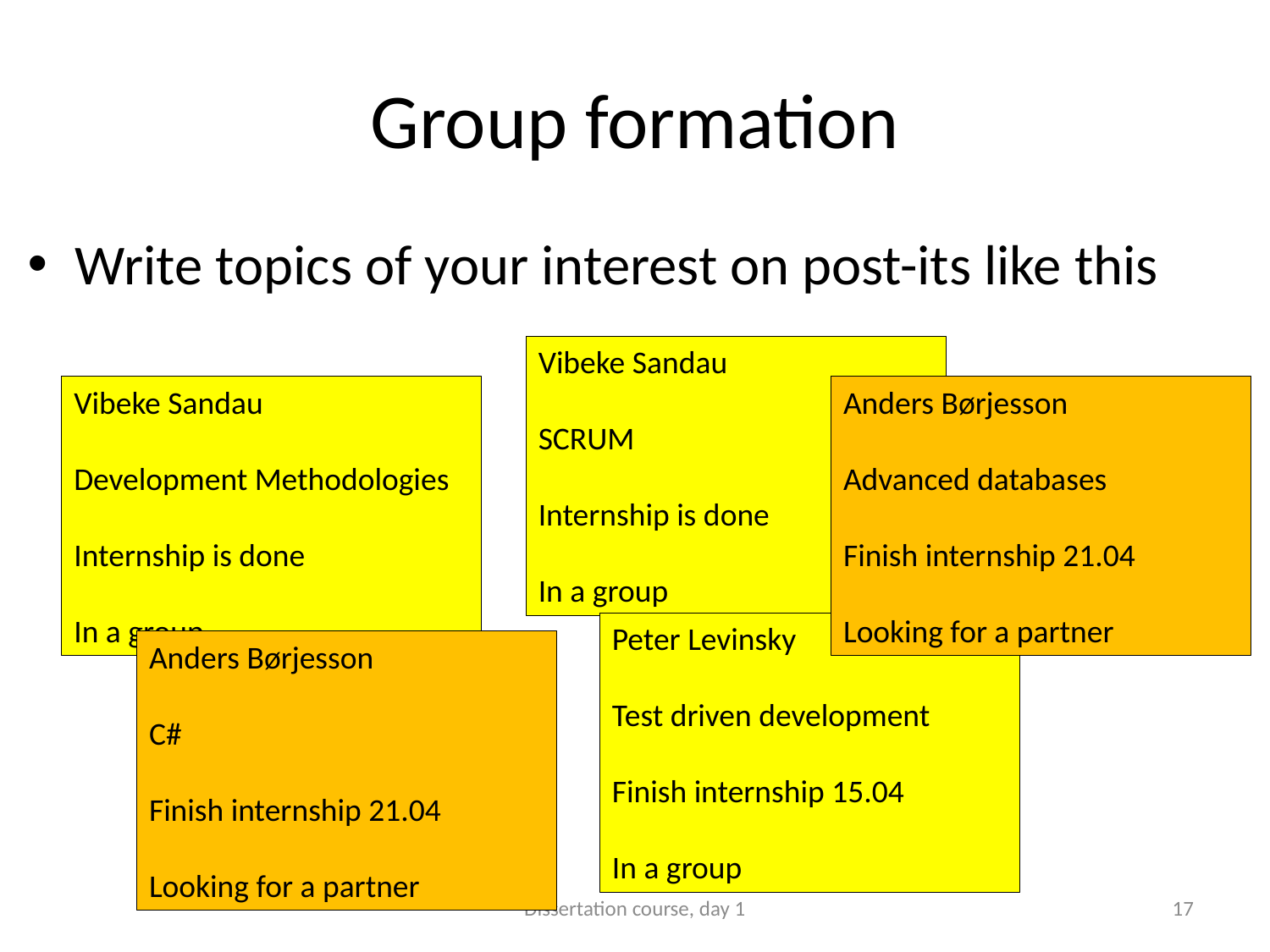

# Group formation
Write topics of your interest on post-its like this

Vibeke Sandau

SCRUM

Internship is done

In a group
Anders Børjesson

Advanced databases

Finish internship 21.04

Looking for a partner
Vibeke Sandau

Development Methodologies

Internship is done

In a group
Peter Levinsky

Test driven development

Finish internship 15.04

In a group
Anders Børjesson

C#

Finish internship 21.04

Looking for a partner
Dissertation course, day 1
17